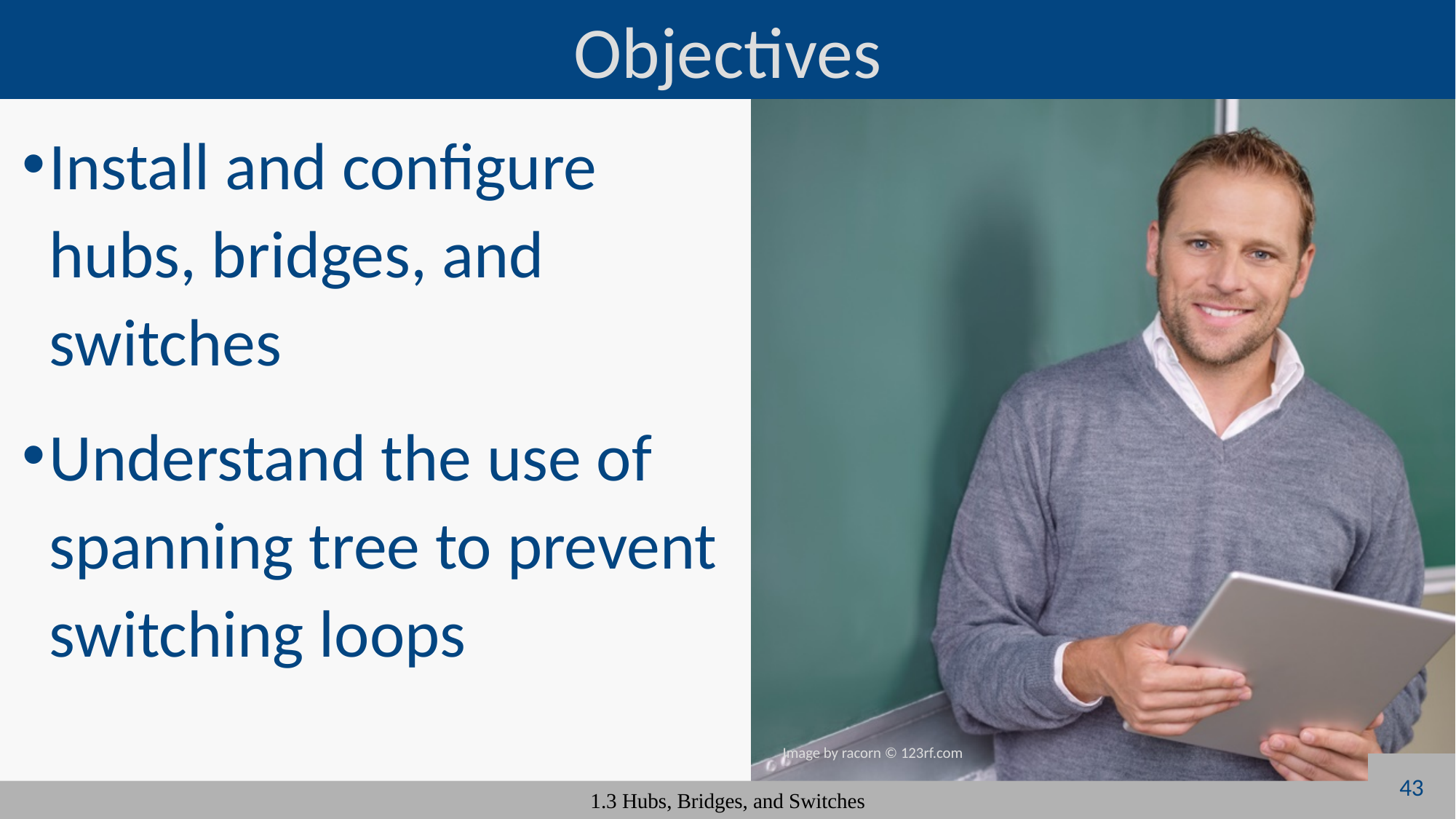

Install and configure hubs, bridges, and switches
Understand the use of spanning tree to prevent switching loops
43
1.3 Hubs, Bridges, and Switches